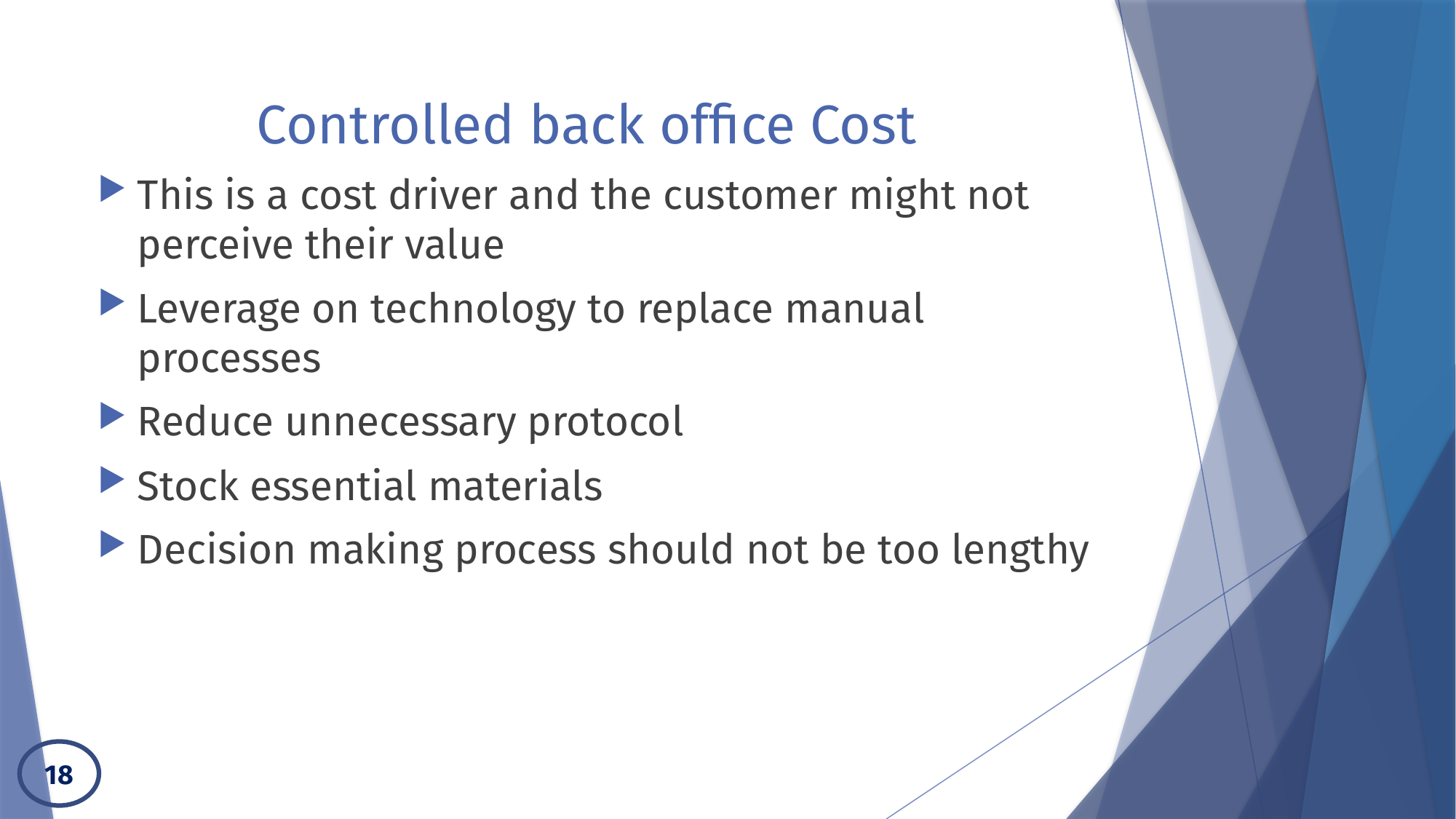

# Controlled back office Cost
This is a cost driver and the customer might not perceive their value
Leverage on technology to replace manual processes
Reduce unnecessary protocol
Stock essential materials
Decision making process should not be too lengthy
18